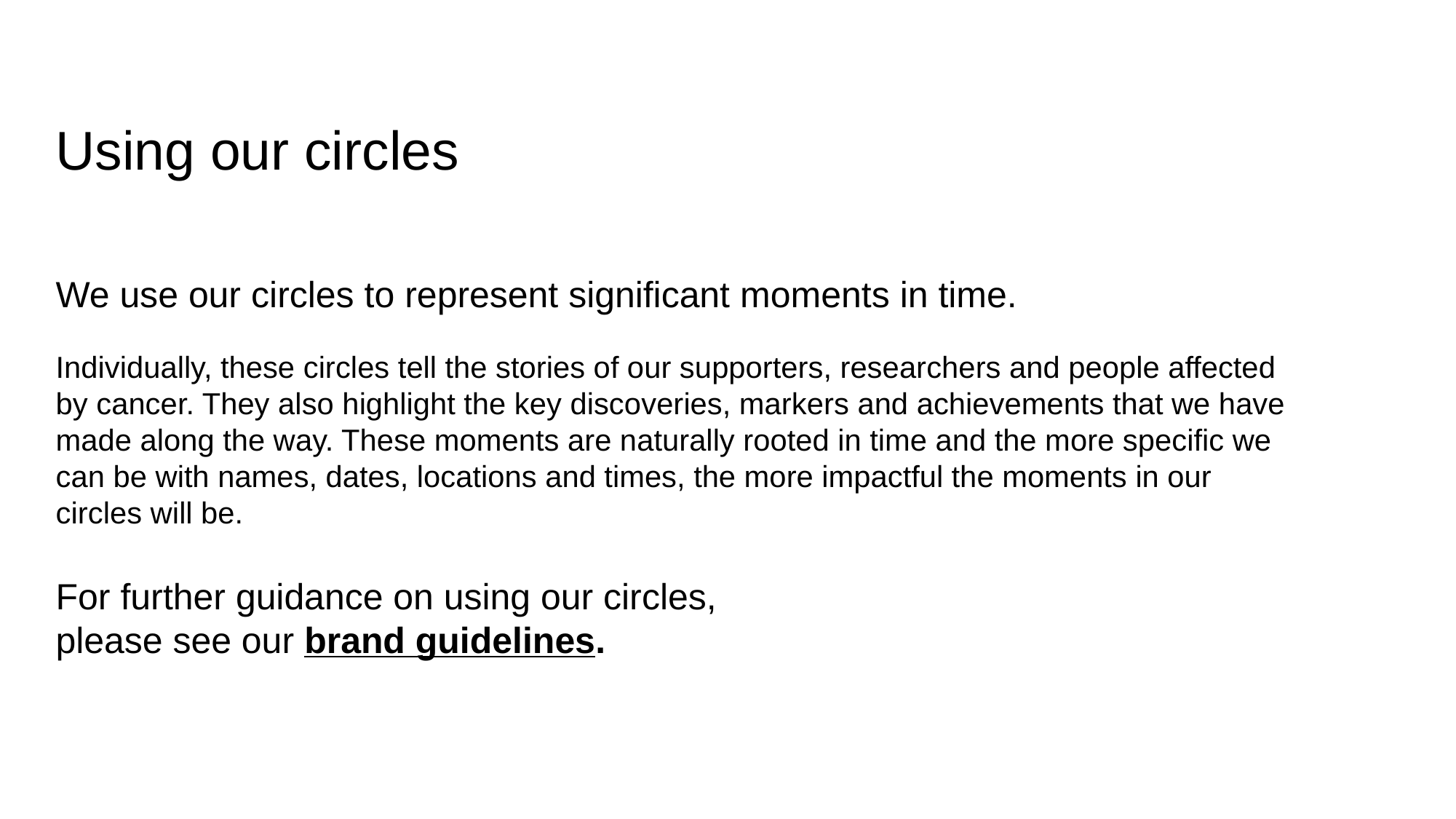

Using our circles
We use our circles to represent significant moments in time. ​
​
Individually, these circles tell the stories of our supporters, researchers and people affected by cancer. They also highlight the key discoveries, markers and achievements that we have made along the way. These moments are naturally rooted in time and the more specific we can be with names, dates, locations and times, the more impactful the moments in our circles will be.​
​
For further guidance on using our circles,
please see our brand guidelines.